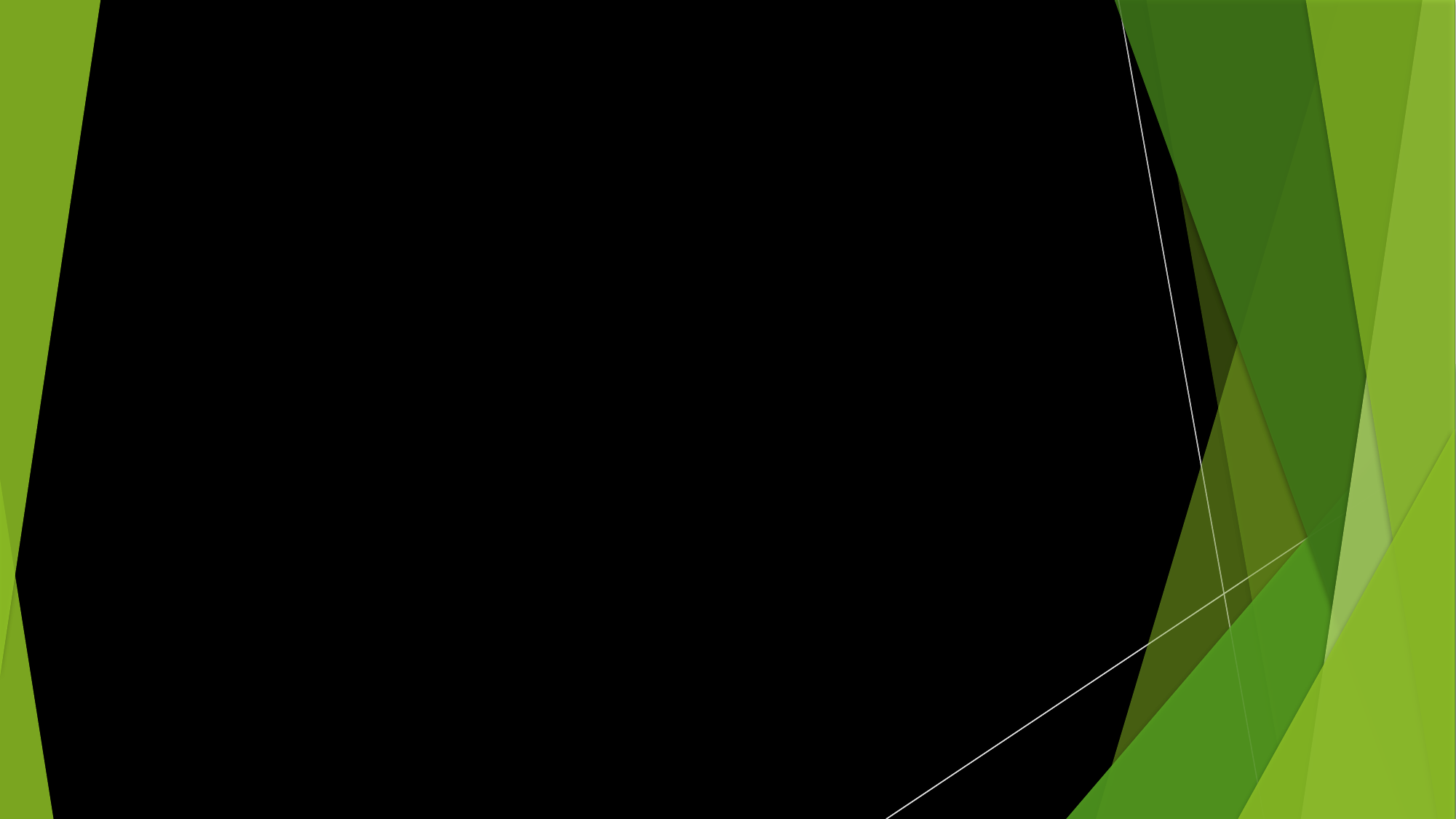

# Class V: Necessary in a democratic society